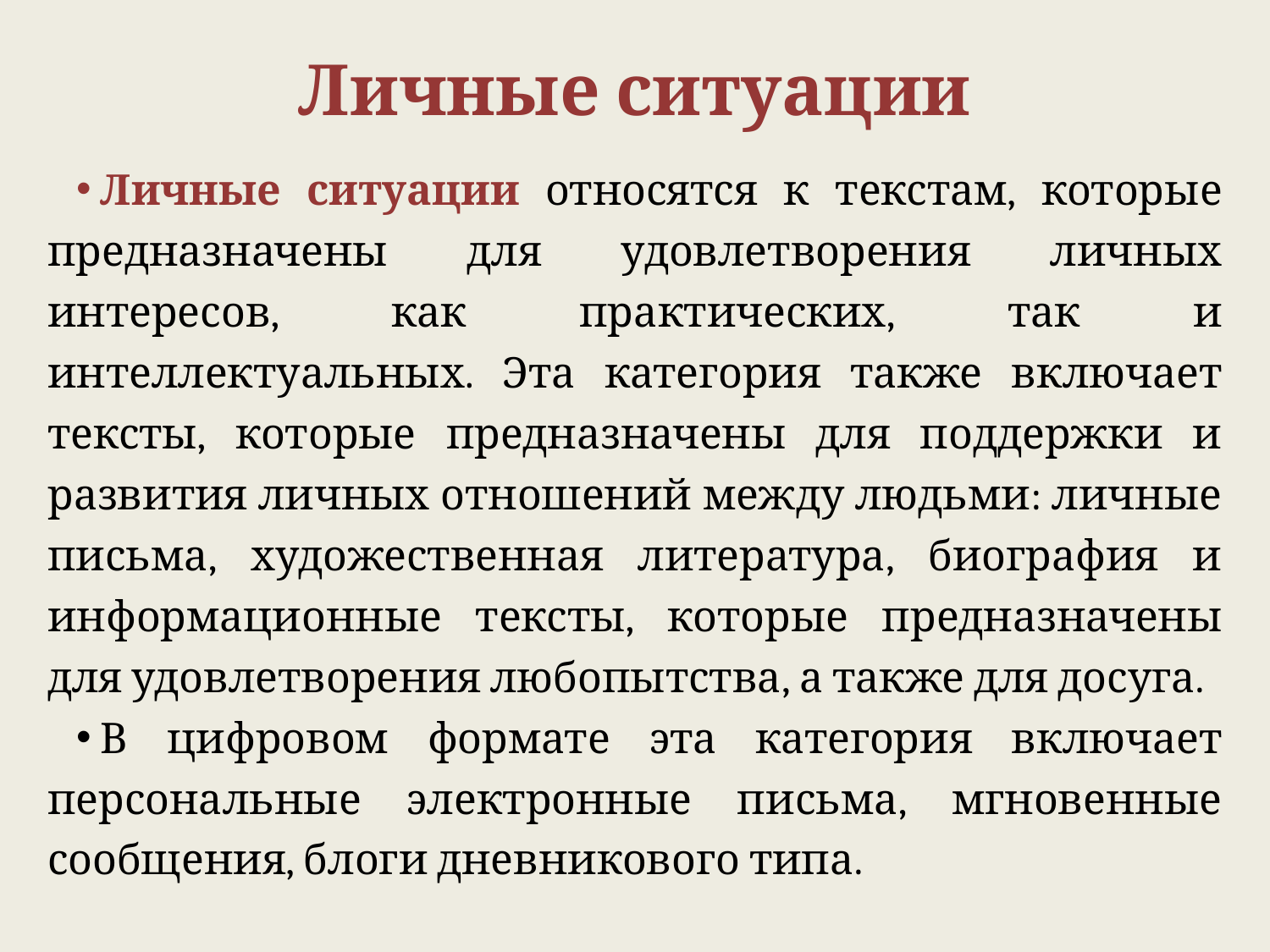

# Личные ситуации
Личные ситуации относятся к текстам, которые предназначены для удовлетворения личных интересов, как практических, так и интеллектуальных. Эта категория также включает тексты, которые предназначены для поддержки и развития личных отношений между людьми: личные письма, художественная литература, биография и информационные тексты, которые предназначены для удовлетворения любопытства, а также для досуга.
В цифровом формате эта категория включает персональные электронные письма, мгновенные сообщения, блоги дневникового типа.